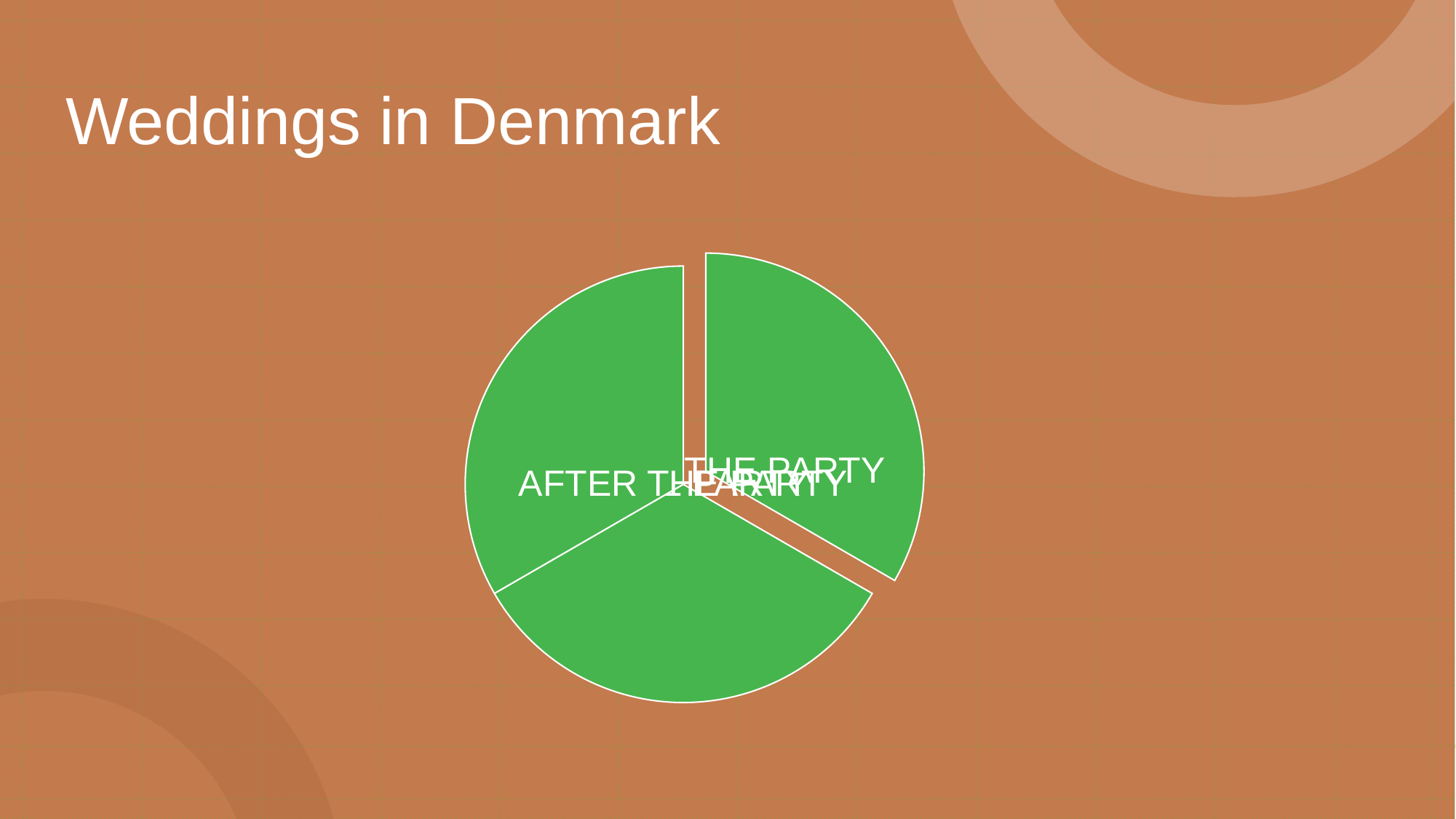

# Weddings in Denmark
BEFORE THE PARTY
AT THE PARTY
AFTER THE PARTY